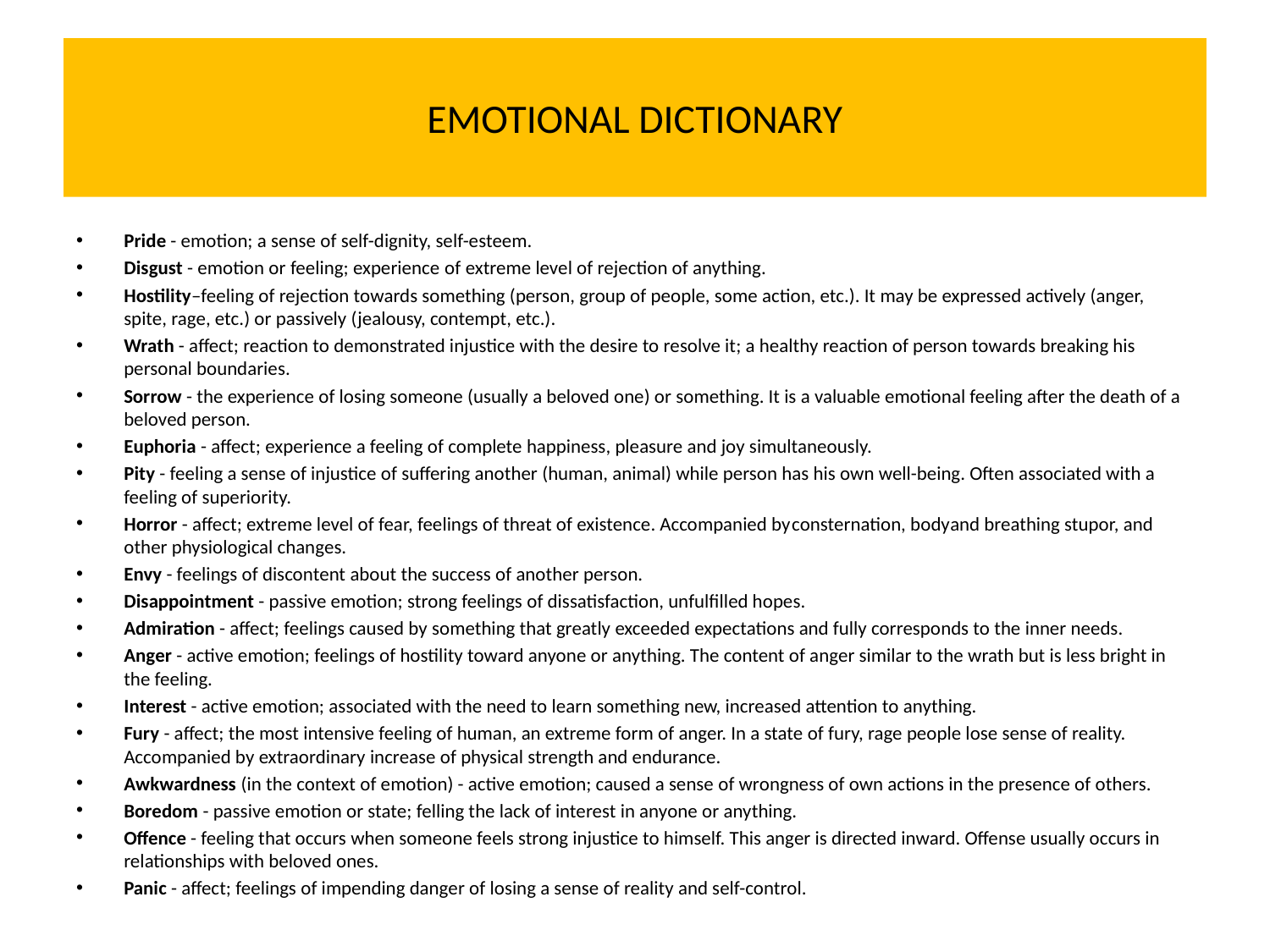

# EMOTIONAL DICTIONARY
Pride - emotion; a sense of self-dignity, self-esteem.
Disgust - emotion or feeling; experience of extreme level of rejection of anything.
Hostility–feeling of rejection towards something (person, group of people, some action, etc.). It may be expressed actively (anger, spite, rage, etc.) or passively (jealousy, contempt, etc.).
Wrath - affect; reaction to demonstrated injustice with the desire to resolve it; a healthy reaction of person towards breaking his personal boundaries.
Sorrow - the experience of losing someone (usually a beloved one) or something. It is a valuable emotional feeling after the death of a beloved person.
Euphoria - affect; experience a feeling of complete happiness, pleasure and joy simultaneously.
Pity - feeling a sense of injustice of suffering another (human, animal) while person has his own well-being. Often associated with a feeling of superiority.
Horror - affect; extreme level of fear, feelings of threat of existence. Accompanied byconsternation, bodyand breathing stupor, and other physiological changes.
Envy - feelings of discontent about the success of another person.
Disappointment - passive emotion; strong feelings of dissatisfaction, unfulfilled hopes.
Admiration - affect; feelings caused by something that greatly exceeded expectations and fully corresponds to the inner needs.
Anger - active emotion; feelings of hostility toward anyone or anything. The content of anger similar to the wrath but is less bright in the feeling.
Interest - active emotion; associated with the need to learn something new, increased attention to anything.
Fury - affect; the most intensive feeling of human, an extreme form of anger. In a state of fury, rage people lose sense of reality. Accompanied by extraordinary increase of physical strength and endurance.
Awkwardness (in the context of emotion) - active emotion; caused a sense of wrongness of own actions in the presence of others.
Boredom - passive emotion or state; felling the lack of interest in anyone or anything.
Offence - feeling that occurs when someone feels strong injustice to himself. This anger is directed inward. Offense usually occurs in relationships with beloved ones.
Panic - affect; feelings of impending danger of losing a sense of reality and self-control.